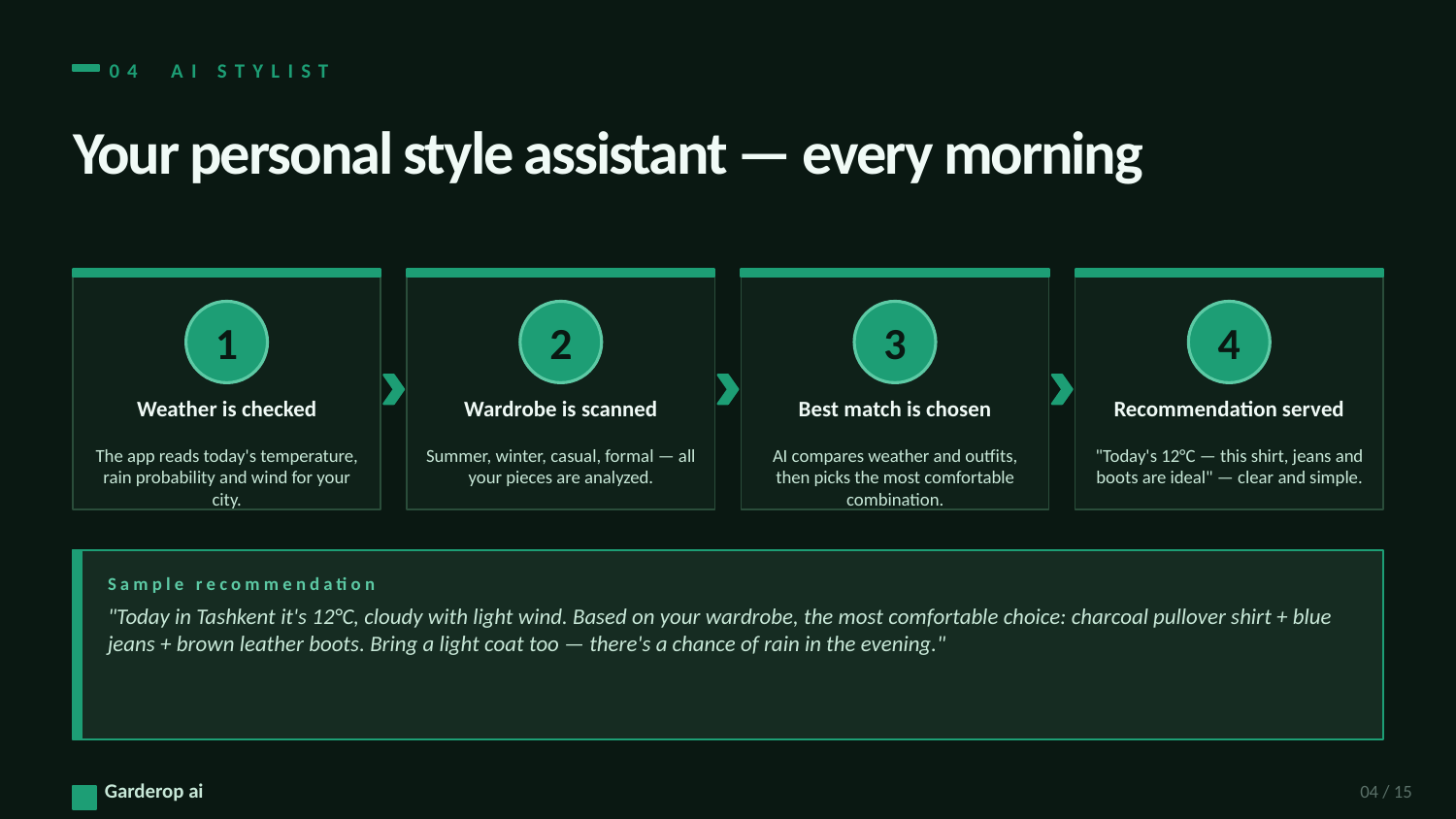

04  AI STYLIST

Your personal style assistant — every morning

1

2

3

4

Weather is checked
Wardrobe is scanned
Best match is chosen
Recommendation served
The app reads today's temperature, rain probability and wind for your city.
Summer, winter, casual, formal — all your pieces are analyzed.
AI compares weather and outfits, then picks the most comfortable combination.
"Today's 12°C — this shirt, jeans and boots are ideal" — clear and simple.

Sample recommendation
"Today in Tashkent it's 12°C, cloudy with light wind. Based on your wardrobe, the most comfortable choice: charcoal pullover shirt + blue jeans + brown leather boots. Bring a light coat too — there's a chance of rain in the evening."
Garderop ai
04 / 15